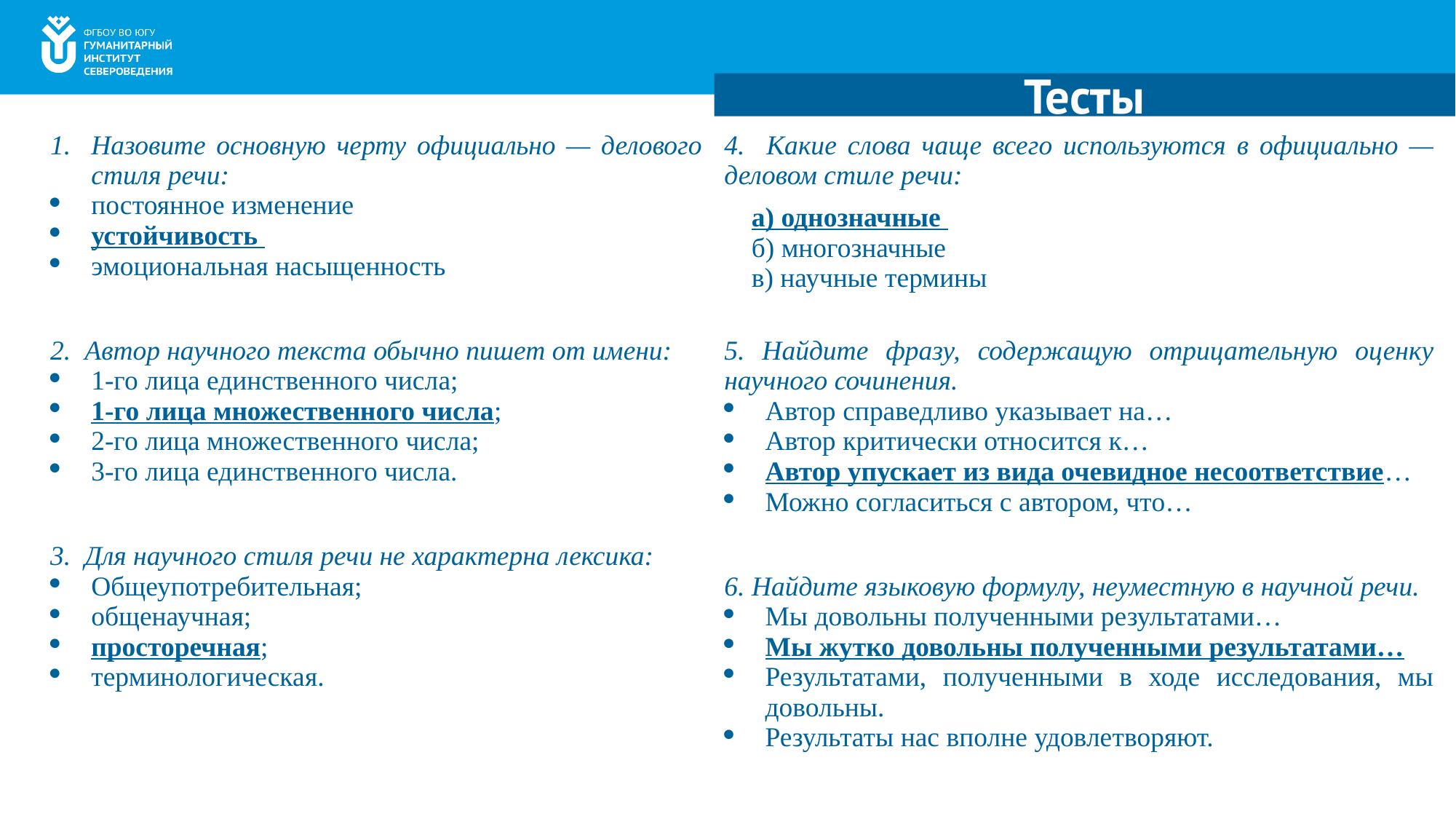

Тесты
| Назовите основную черту официально — делового стиля речи: постоянное изменение устойчивость эмоциональная насыщенность   2. Автор научного текста обычно пишет от имени: 1-го лица единственного числа; 1-го лица множественного числа; 2-го лица множественного числа; 3-го лица единственного числа.   3. Для научного стиля речи не характерна лексика: Общеупотребительная; общенаучная; просторечная; терминологическая. | 4. Какие слова чаще всего используются в официально — деловом стиле речи: а) однозначные б) многозначные в) научные термины   5. Найдите фразу, содержащую отрицательную оценку научного сочинения. Автор справедливо указывает на… Автор критически относится к… Автор упускает из вида очевидное несоответствие… Можно согласиться с автором, что…   6. Найдите языковую формулу, неуместную в научной речи. Мы довольны полученными результатами… Мы жутко довольны полученными результатами… Результатами, полученными в ходе исследования, мы довольны. Результаты нас вполне удовлетворяют. |
| --- | --- |